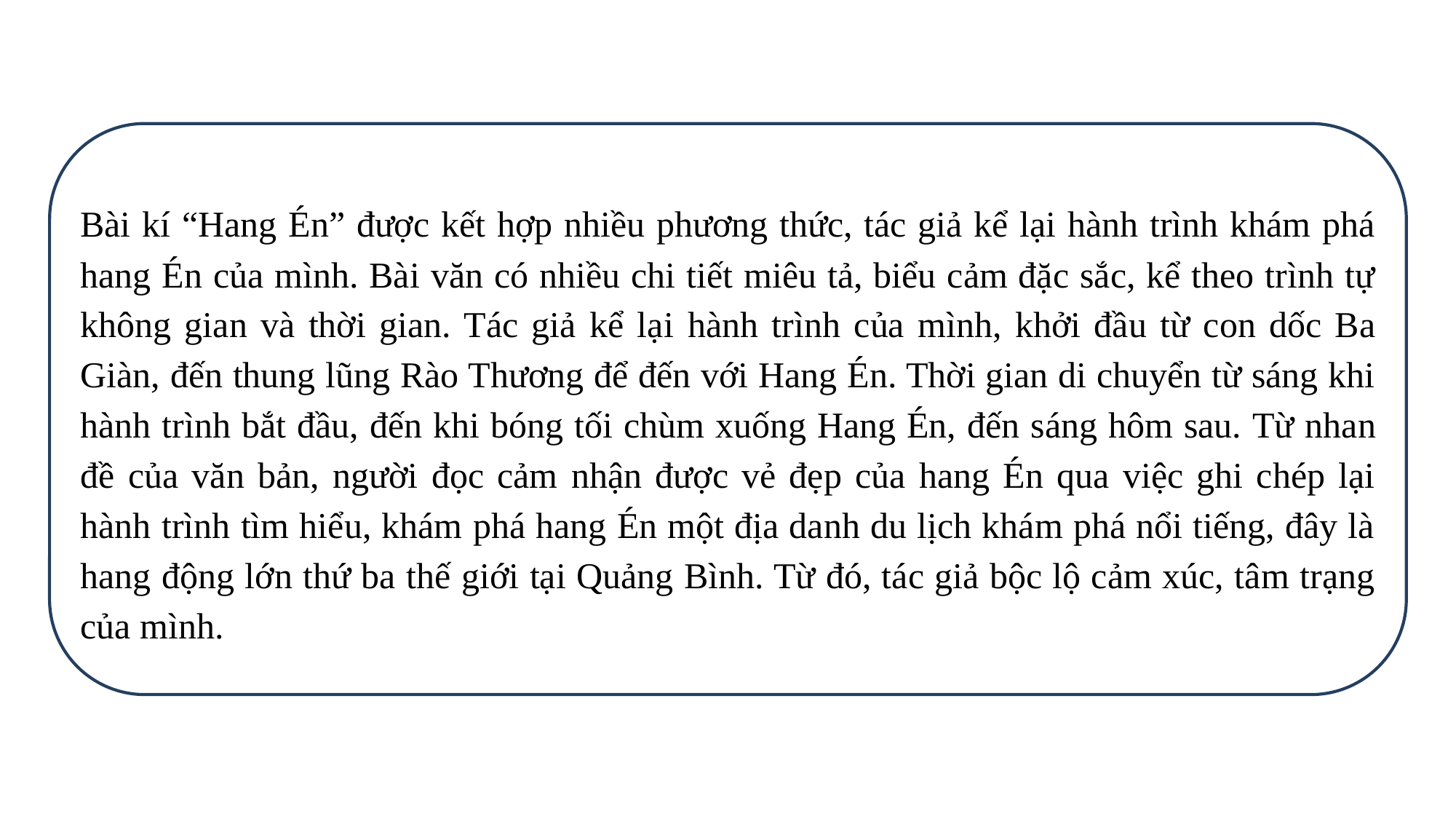

Bài kí “Hang Én” được kết hợp nhiều phương thức, tác giả kể lại hành trình khám phá hang Én của mình. Bài văn có nhiều chi tiết miêu tả, biểu cảm đặc sắc, kể theo trình tự không gian và thời gian. Tác giả kể lại hành trình của mình, khởi đầu từ con dốc Ba Giàn, đến thung lũng Rào Thương để đến với Hang Én. Thời gian di chuyển từ sáng khi hành trình bắt đầu, đến khi bóng tối chùm xuống Hang Én, đến sáng hôm sau. Từ nhan đề của văn bản, người đọc cảm nhận được vẻ đẹp của hang Én qua việc ghi chép lại hành trình tìm hiểu, khám phá hang Én một địa danh du lịch khám phá nổi tiếng, đây là hang động lớn thứ ba thế giới tại Quảng Bình. Từ đó, tác giả bộc lộ cảm xúc, tâm trạng của mình.